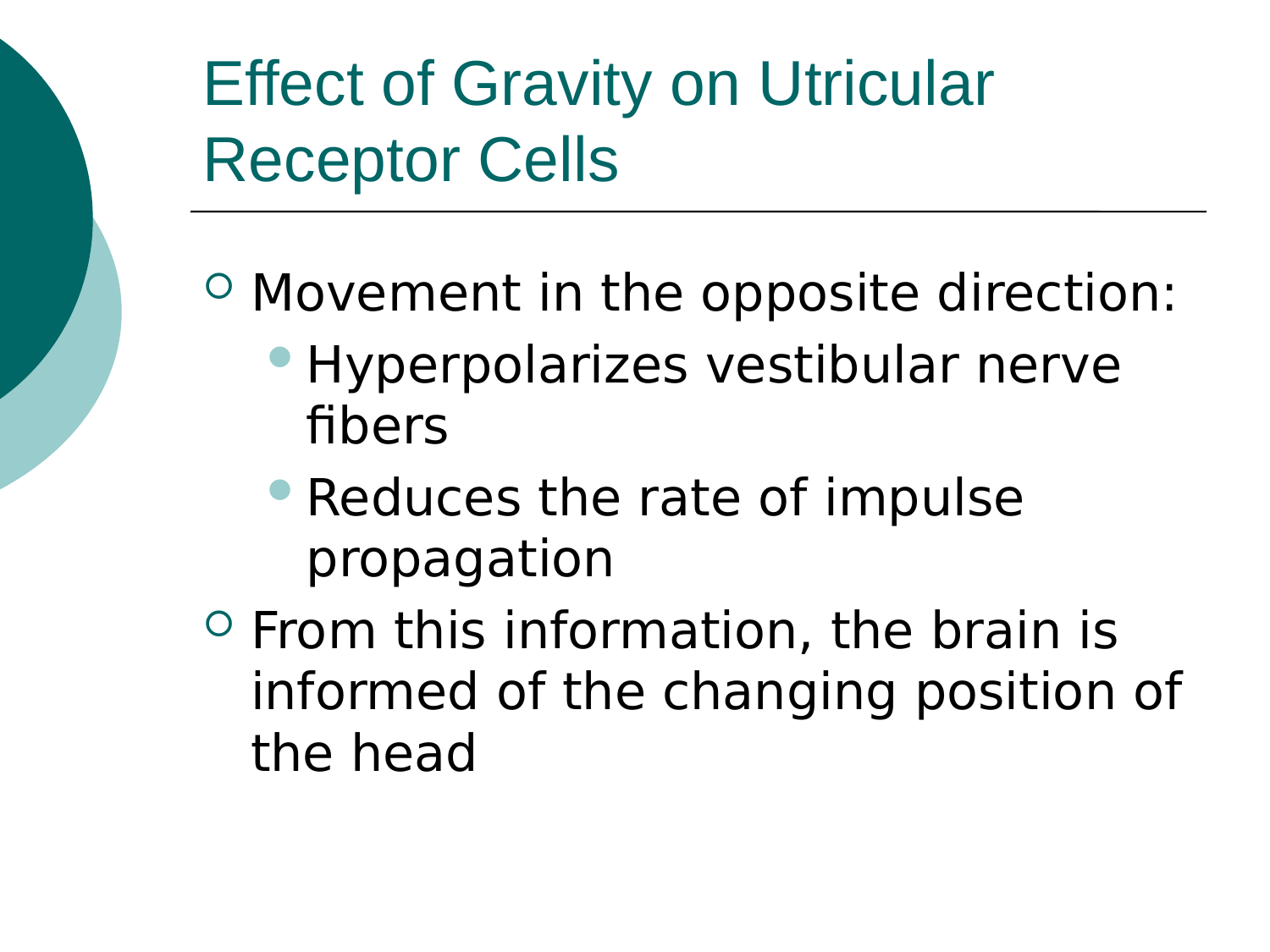

# Effect of Gravity on Utricular Receptor Cells
Movement in the opposite direction:
Hyperpolarizes vestibular nerve fibers
Reduces the rate of impulse propagation
From this information, the brain is informed of the changing position of the head